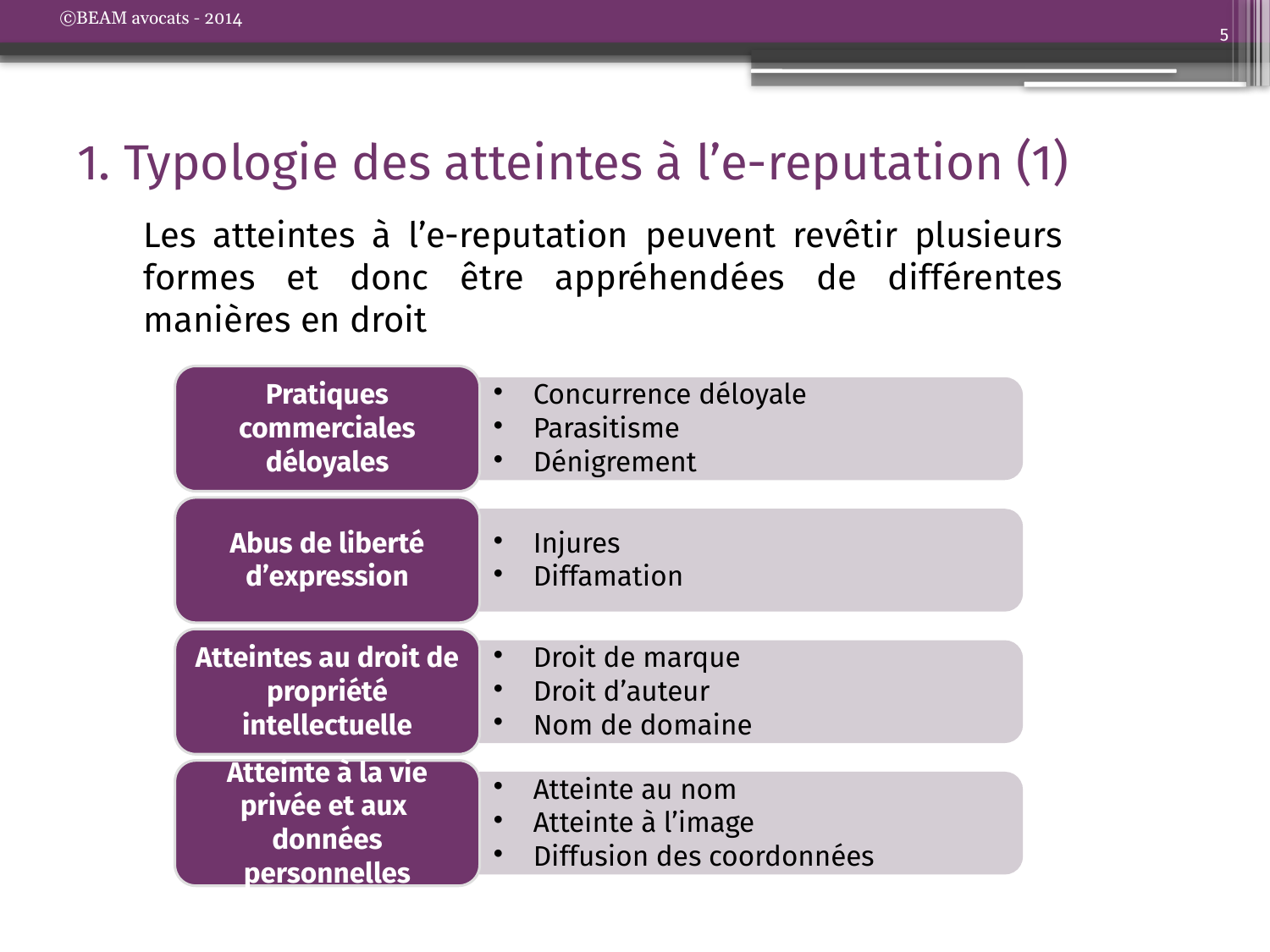

©BEAM avocats - 2014
5
# 1. Typologie des atteintes à l’e-reputation (1)
	Les atteintes à l’e-reputation peuvent revêtir plusieurs formes et donc être appréhendées de différentes manières en droit

Pratiques commerciales déloyales
Concurrence déloyale
Parasitisme
Abus de liberté d’expression
Injures
Diffamation
Atteintes au droit de propriété intellectuelle
Droit de marque
Droit d’auteur
Dénigrement
Nom de domaine
Atteinte à la vie privée et aux  données personnelles
Atteinte au nom
Diffusion des coordonnées
Atteinte à l’image